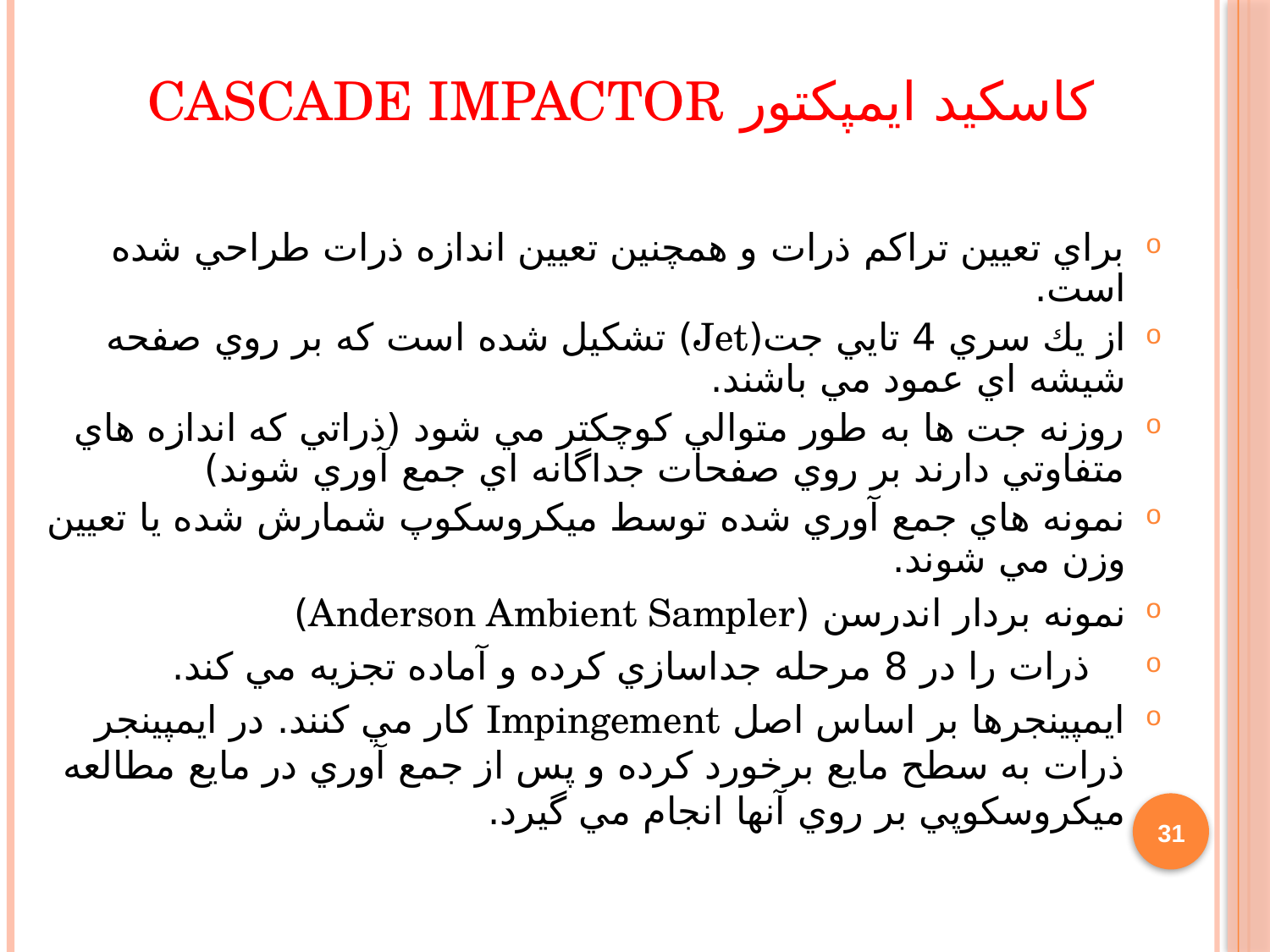

كاسكيد ايمپكتور Cascade Impactor
براي تعيين تراكم ذرات و همچنين تعيين اندازه ذرات طراحي شده است.
از يك سري 4 تايي جت(Jet) تشكيل شده است كه بر روي صفحه شيشه اي عمود مي باشند.
روزنه جت ها به طور متوالي كوچكتر مي شود (ذراتي كه اندازه هاي متفاوتي دارند بر روي صفحات جداگانه اي جمع آوري شوند)
نمونه هاي جمع آوري شده توسط ميكروسكوپ شمارش شده يا تعيين وزن مي شوند.
نمونه بردار اندرسن (Anderson Ambient Sampler)
   ذرات را در 8 مرحله جداسازي كرده و آماده تجزيه مي كند.
ايمپينجرها بر اساس اصل Impingement كار مي كنند. در ايمپينجر ذرات به سطح مايع برخورد كرده و پس از جمع آوري در مايع مطالعه ميكروسكوپي بر روي آنها انجام مي گيرد.

31